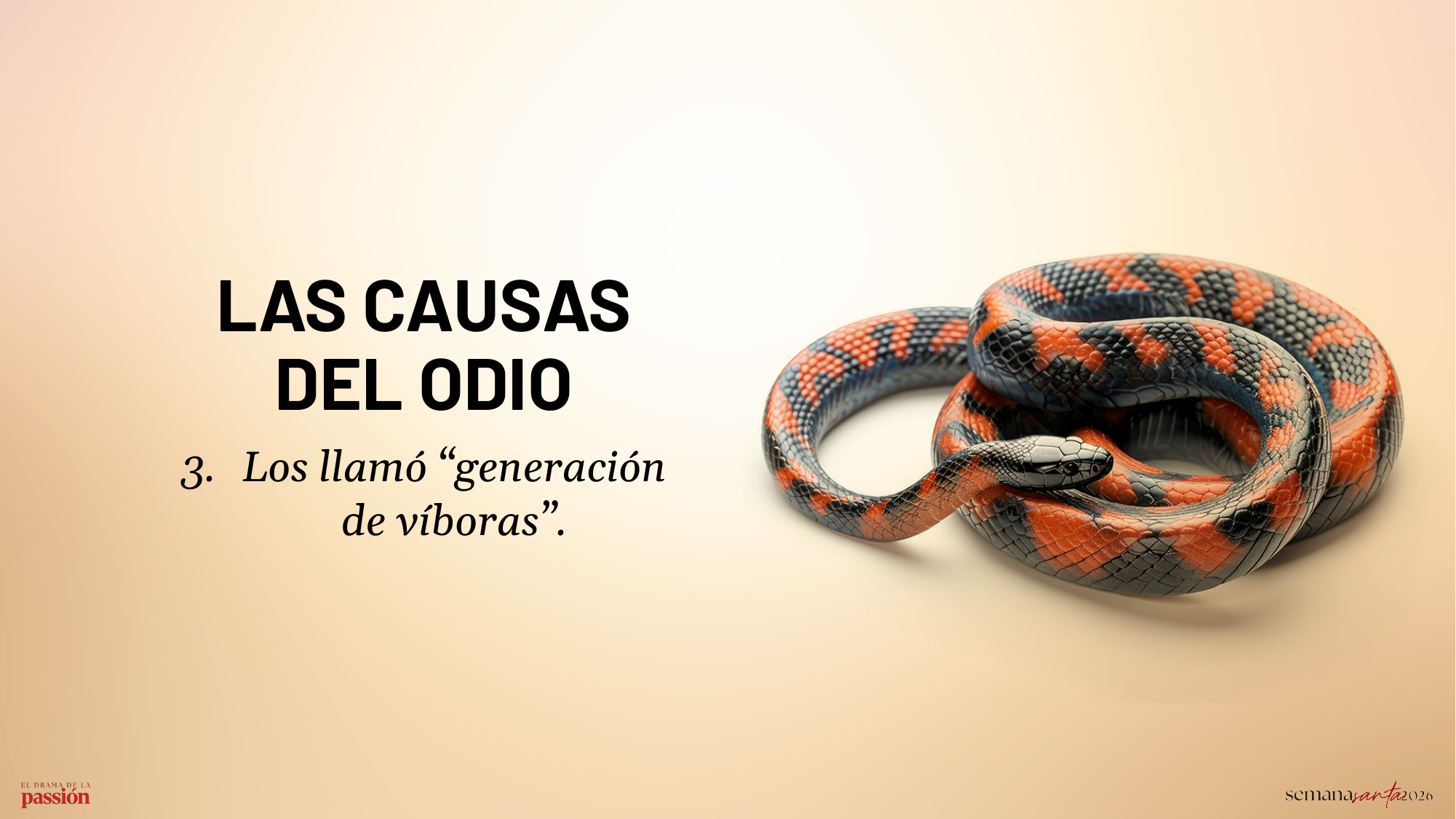

LAS CAUSAS DEL ODIO
Los llamó “generación de víboras”.